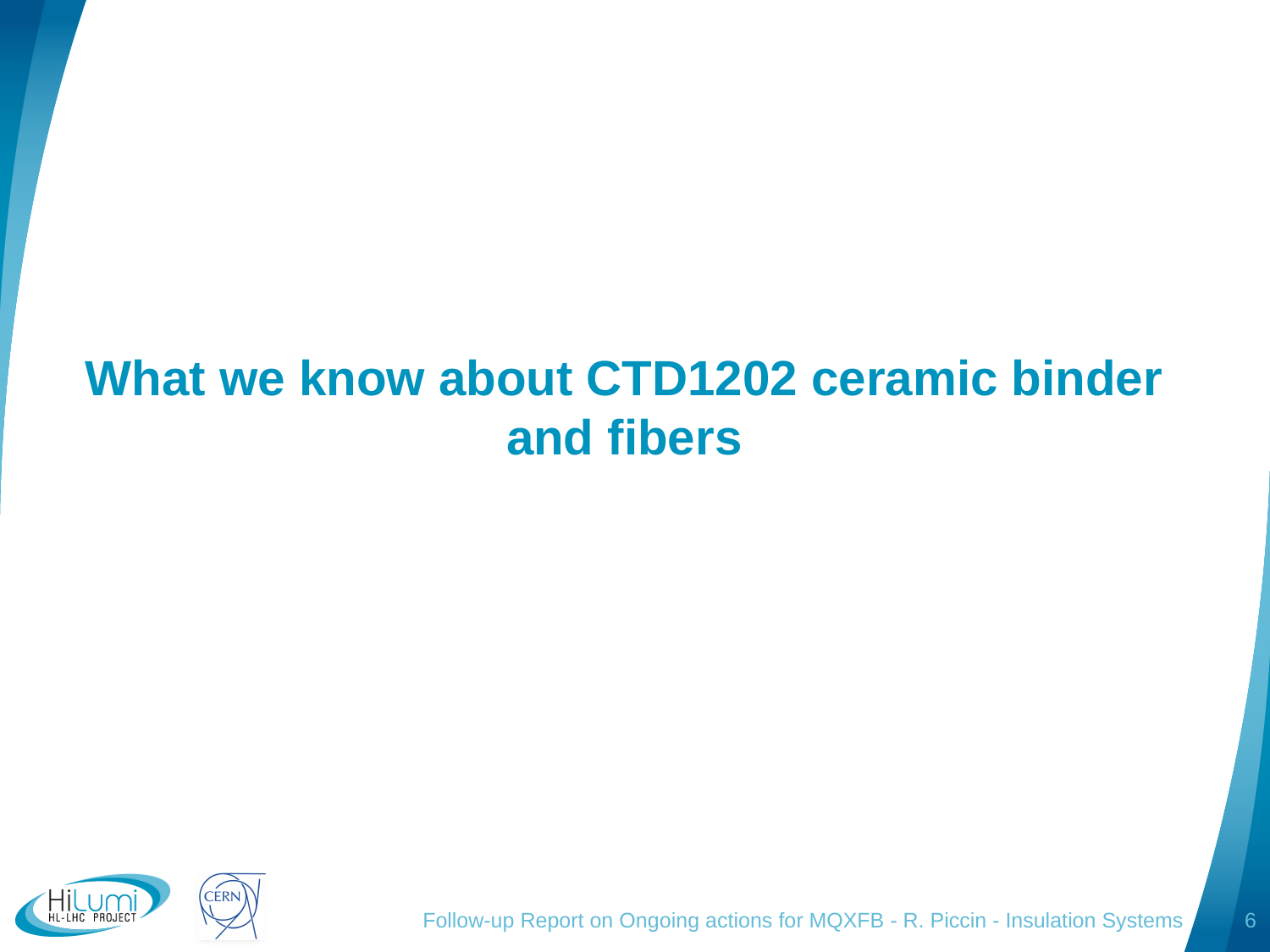

# What we know about CTD1202 ceramic binder and fibers
Follow-up Report on Ongoing actions for MQXFB - R. Piccin - Insulation Systems
6